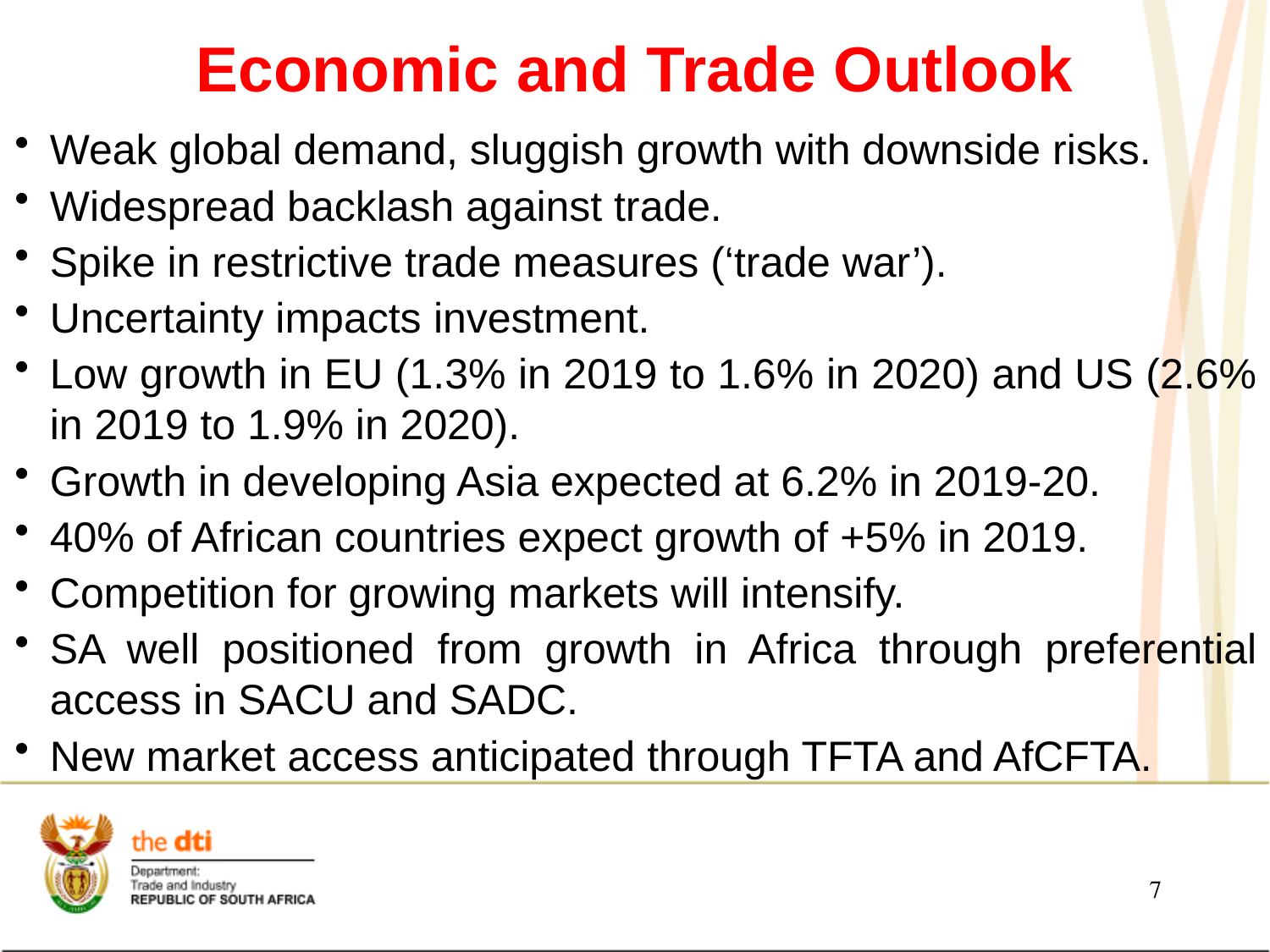

Economic and Trade Outlook
Weak global demand, sluggish growth with downside risks.
Widespread backlash against trade.
Spike in restrictive trade measures (‘trade war’).
Uncertainty impacts investment.
Low growth in EU (1.3% in 2019 to 1.6% in 2020) and US (2.6% in 2019 to 1.9% in 2020).
Growth in developing Asia expected at 6.2% in 2019-20.
40% of African countries expect growth of +5% in 2019.
Competition for growing markets will intensify.
SA well positioned from growth in Africa through preferential access in SACU and SADC.
New market access anticipated through TFTA and AfCFTA.
7